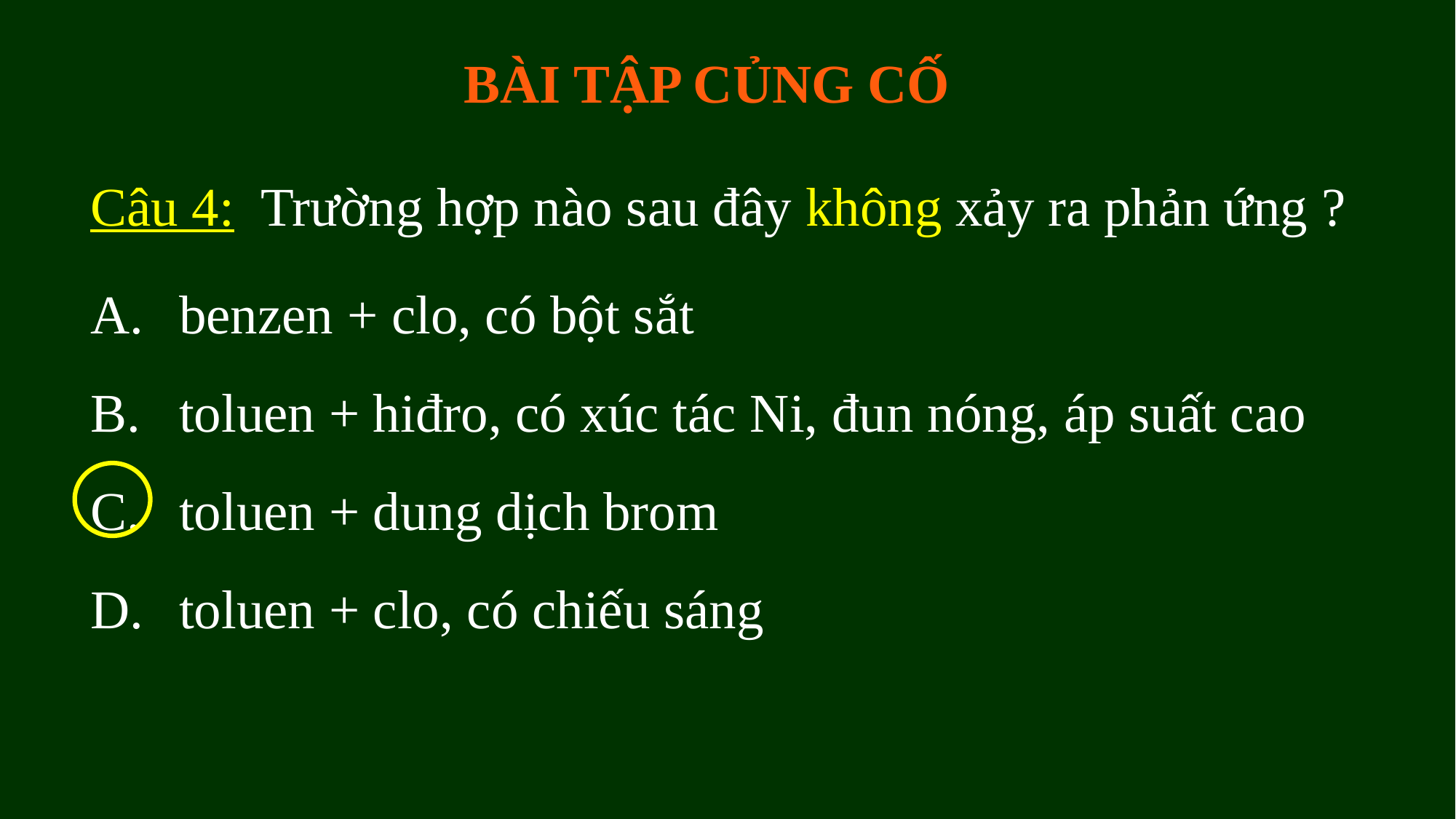

BÀI TẬP CỦNG CỐ
Câu 4:  Trường hợp nào sau đây không xảy ra phản ứng ?
benzen + clo, có bột sắt
toluen + hiđro, có xúc tác Ni, đun nóng, áp suất cao
toluen + dung dịch brom
toluen + clo, có chiếu sáng